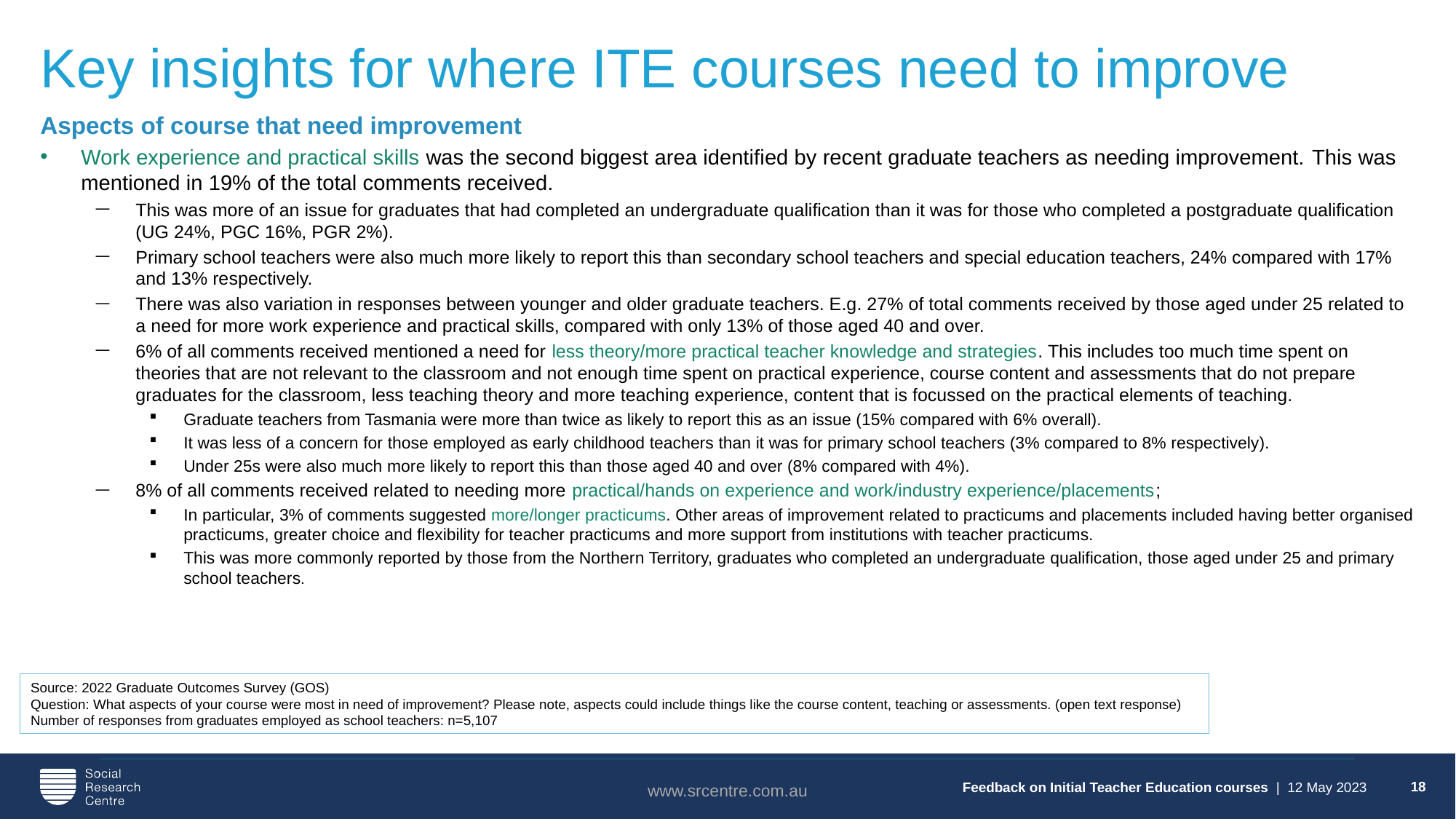

18
# Key insights for where ITE courses need to improve
Aspects of course that need improvement
Work experience and practical skills was the second biggest area identified by recent graduate teachers as needing improvement. This was mentioned in 19% of the total comments received.
This was more of an issue for graduates that had completed an undergraduate qualification than it was for those who completed a postgraduate qualification (UG 24%, PGC 16%, PGR 2%).
Primary school teachers were also much more likely to report this than secondary school teachers and special education teachers, 24% compared with 17% and 13% respectively.
There was also variation in responses between younger and older graduate teachers. E.g. 27% of total comments received by those aged under 25 related to a need for more work experience and practical skills, compared with only 13% of those aged 40 and over.
6% of all comments received mentioned a need for less theory/more practical teacher knowledge and strategies. This includes too much time spent on theories that are not relevant to the classroom and not enough time spent on practical experience, course content and assessments that do not prepare graduates for the classroom, less teaching theory and more teaching experience, content that is focussed on the practical elements of teaching.
Graduate teachers from Tasmania were more than twice as likely to report this as an issue (15% compared with 6% overall).
It was less of a concern for those employed as early childhood teachers than it was for primary school teachers (3% compared to 8% respectively).
Under 25s were also much more likely to report this than those aged 40 and over (8% compared with 4%).
8% of all comments received related to needing more practical/hands on experience and work/industry experience/placements;
In particular, 3% of comments suggested more/longer practicums. Other areas of improvement related to practicums and placements included having better organised practicums, greater choice and flexibility for teacher practicums and more support from institutions with teacher practicums.
This was more commonly reported by those from the Northern Territory, graduates who completed an undergraduate qualification, those aged under 25 and primary school teachers.

Source: 2022 Graduate Outcomes Survey (GOS)
Question: What aspects of your course were most in need of improvement? Please note, aspects could include things like the course content, teaching or assessments. (open text response)
Number of responses from graduates employed as school teachers: n=5,107